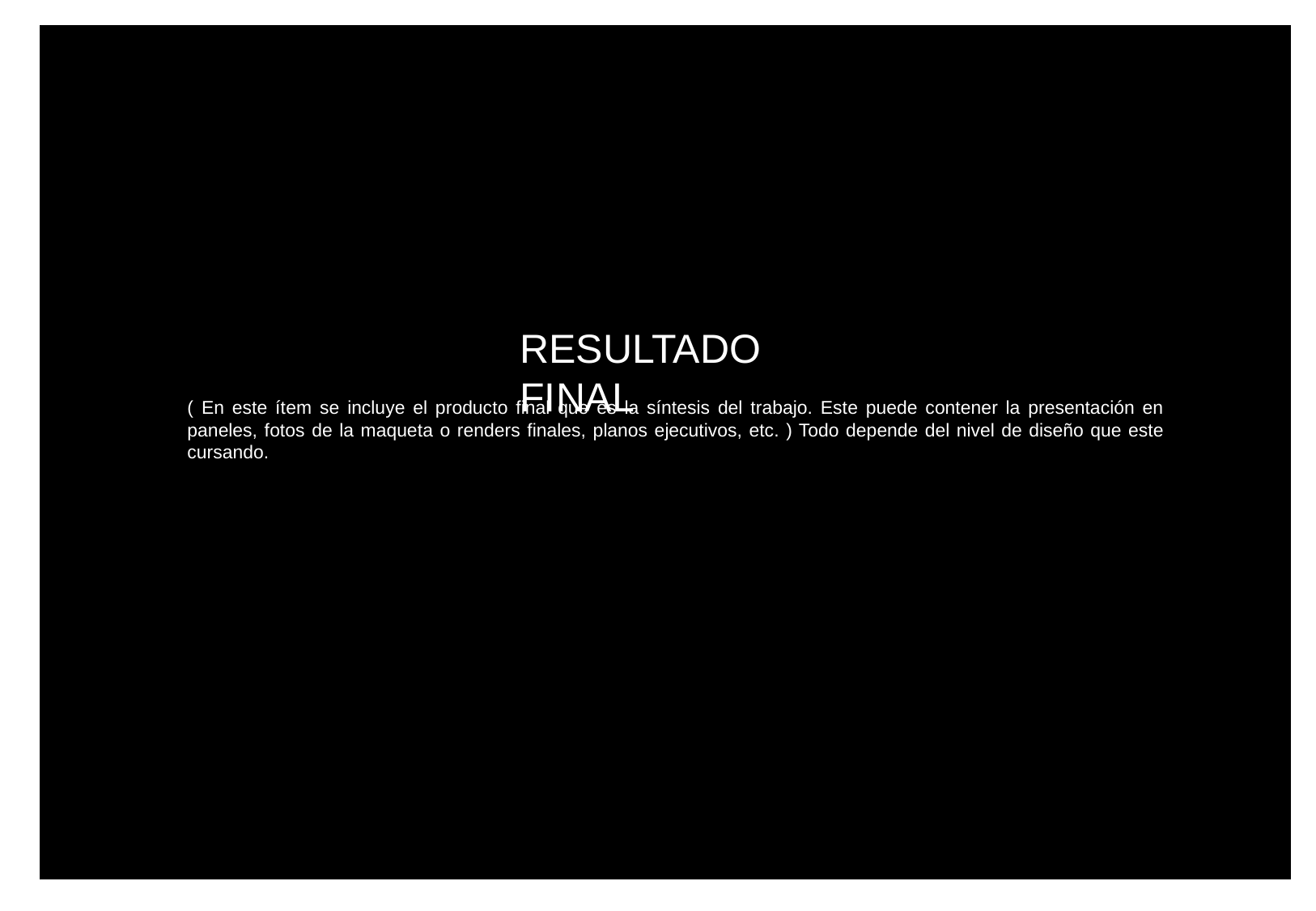

RESULTADO FINAL
( En este ítem se incluye el producto final que es la síntesis del trabajo. Este puede contener la presentación en paneles, fotos de la maqueta o renders finales, planos ejecutivos, etc. ) Todo depende del nivel de diseño que este cursando.